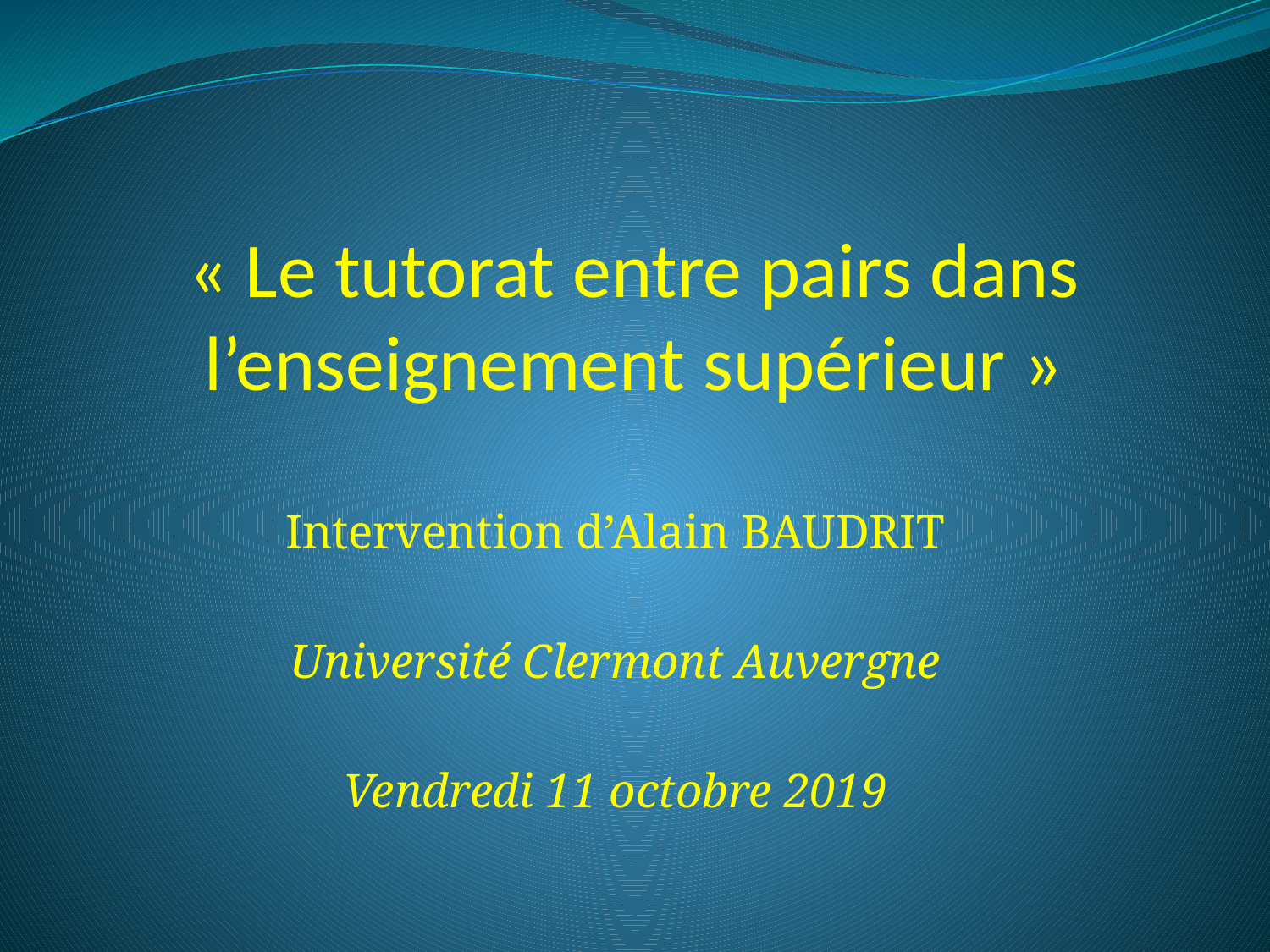

# « Le tutorat entre pairs dans l’enseignement supérieur »
Intervention d’Alain BAUDRIT

Université Clermont Auvergne

Vendredi 11 octobre 2019